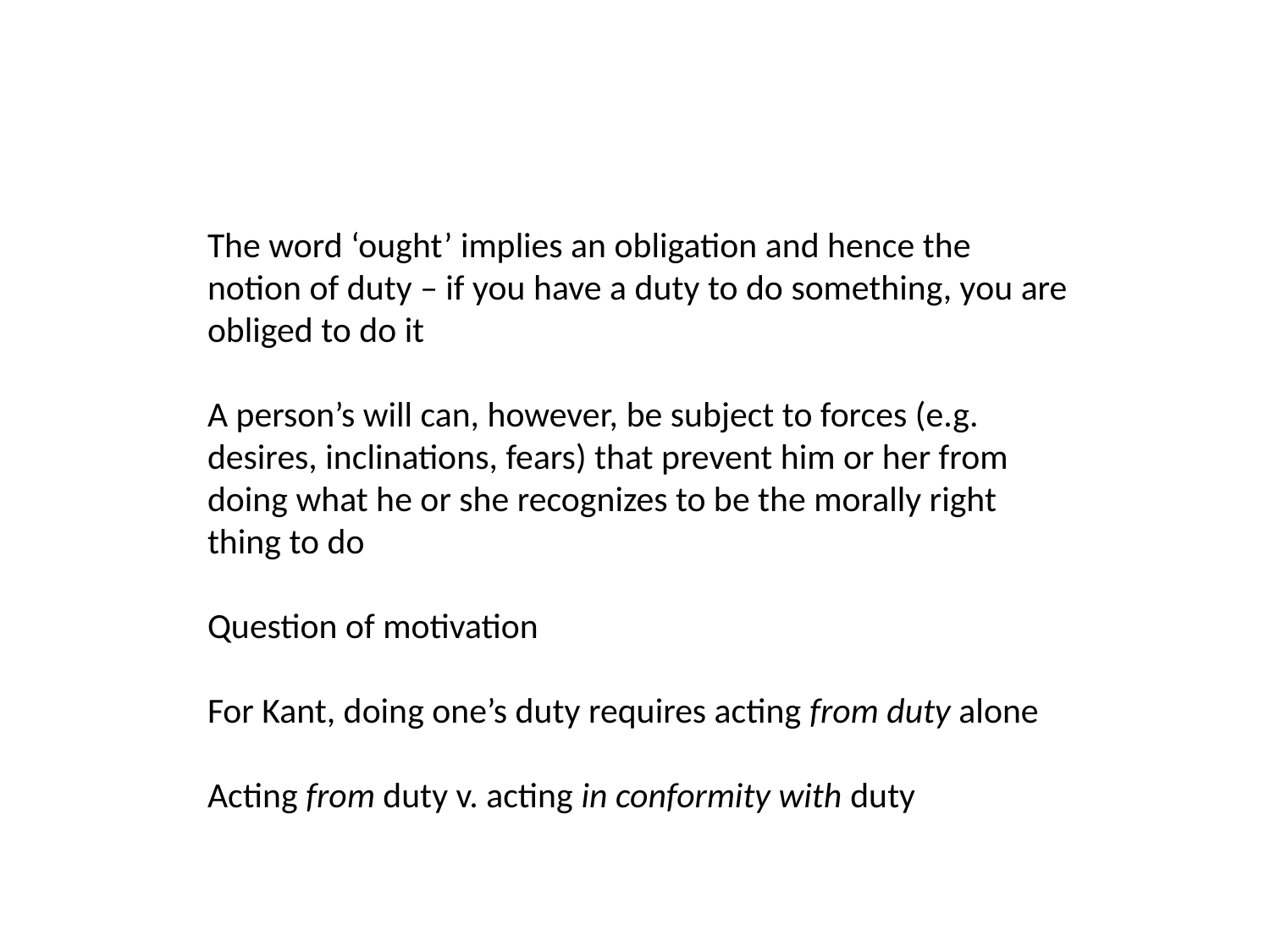

The word ‘ought’ implies an obligation and hence the notion of duty – if you have a duty to do something, you are obliged to do it

A person’s will can, however, be subject to forces (e.g. desires, inclinations, fears) that prevent him or her from doing what he or she recognizes to be the morally right thing to do

Question of motivation

For Kant, doing one’s duty requires acting from duty alone

Acting from duty v. acting in conformity with duty